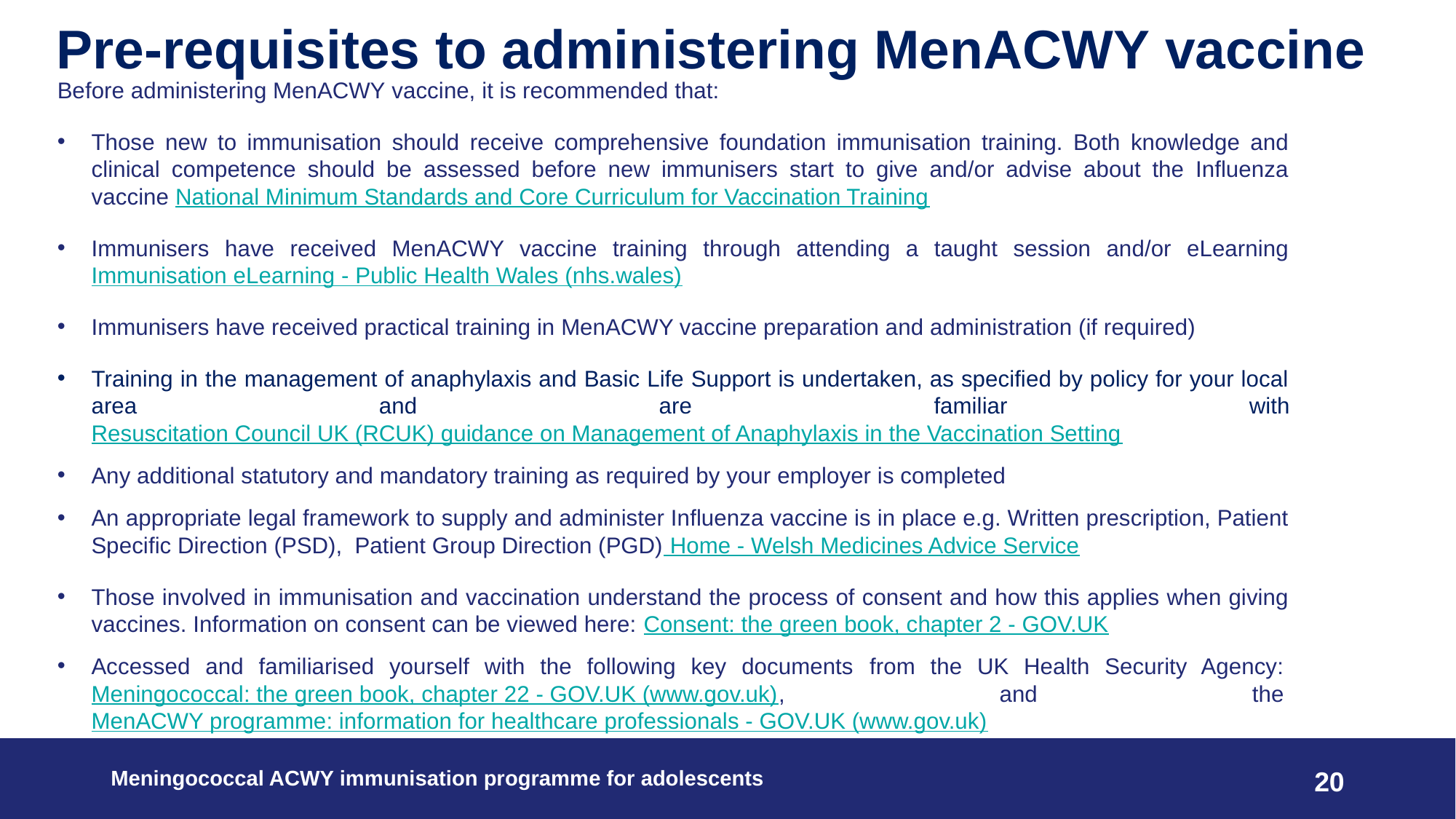

# Pre-requisites to administering MenACWY vaccine
Before administering MenACWY vaccine, it is recommended that:
Those new to immunisation should receive comprehensive foundation immunisation training. Both knowledge and clinical competence should be assessed before new immunisers start to give and/or advise about the Influenza vaccine National Minimum Standards and Core Curriculum for Vaccination Training
Immunisers have received MenACWY vaccine training through attending a taught session and/or eLearning Immunisation eLearning - Public Health Wales (nhs.wales)​
Immunisers have received practical training in MenACWY vaccine preparation and administration (if required)
Training in the management of anaphylaxis and Basic Life Support is undertaken, as specified by policy for your local area and are familiar with Resuscitation Council UK (RCUK) guidance on Management of Anaphylaxis in the Vaccination Setting
Any additional statutory and mandatory training as required by your employer is completed
An appropriate legal framework to supply and administer Influenza vaccine is in place e.g. Written prescription, Patient Specific Direction (PSD),  Patient Group Direction (PGD) Home - Welsh Medicines Advice Service
​Those involved in immunisation and vaccination understand the process of consent and how this applies when giving vaccines. Information on consent can be viewed here: Consent: the green book, chapter 2 - GOV.UK
Accessed and familiarised yourself with the following key documents from the UK Health Security Agency: Meningococcal: the green book, chapter 22 - GOV.UK (www.gov.uk), and the MenACWY programme: information for healthcare professionals - GOV.UK (www.gov.uk)

Meningococcal ACWY immunisation programme for adolescents

20